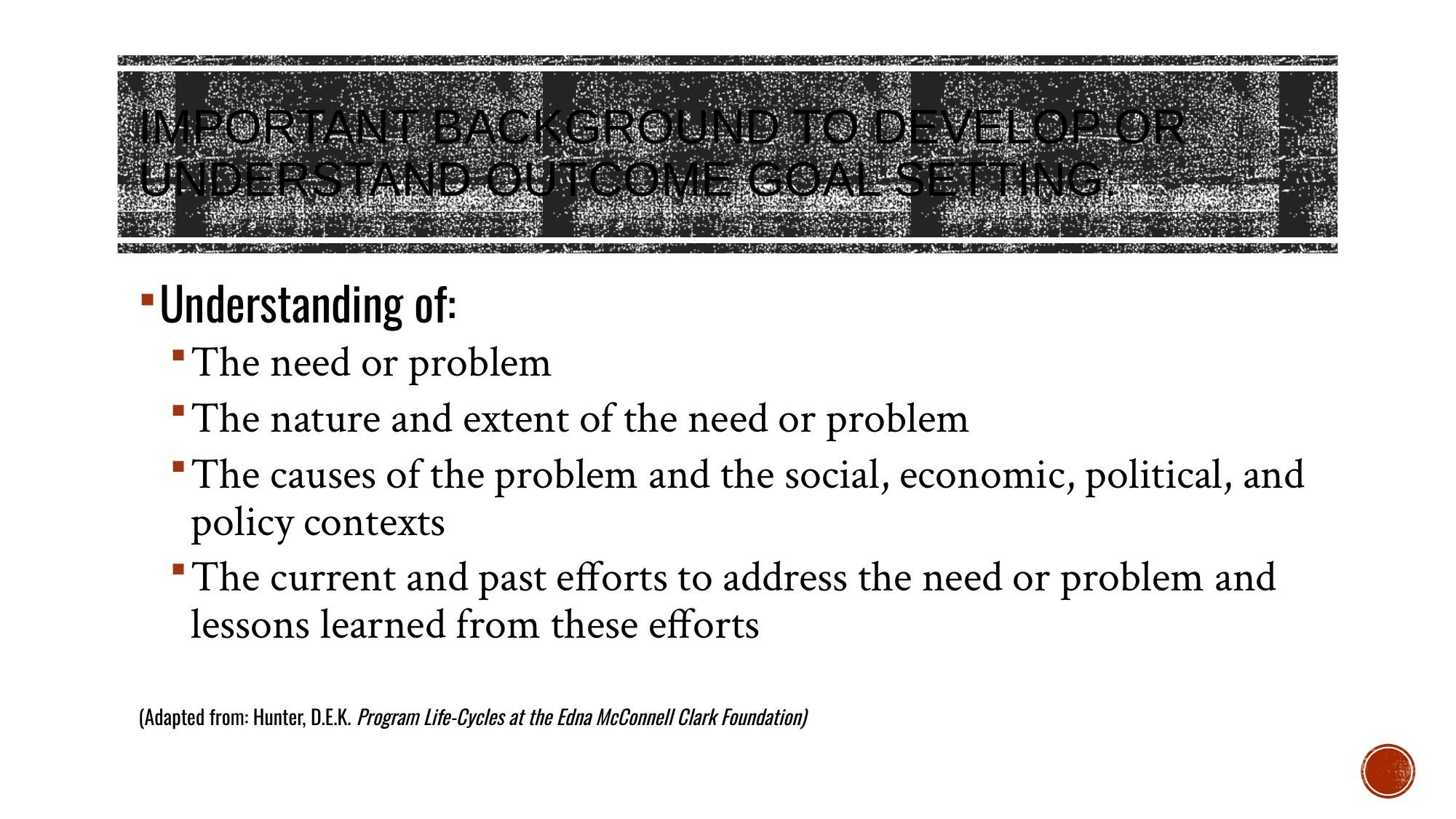

# Important background to develop or understand outcome goal setting:

Understanding of:
The need or problem
The nature and extent of the need or problem
The causes of the problem and the social, economic, political, and policy contexts
The current and past efforts to address the need or problem and lessons learned from these efforts

(Adapted from: Hunter, D.E.K. Program Life-Cycles at the Edna McConnell Clark Foundation)

10